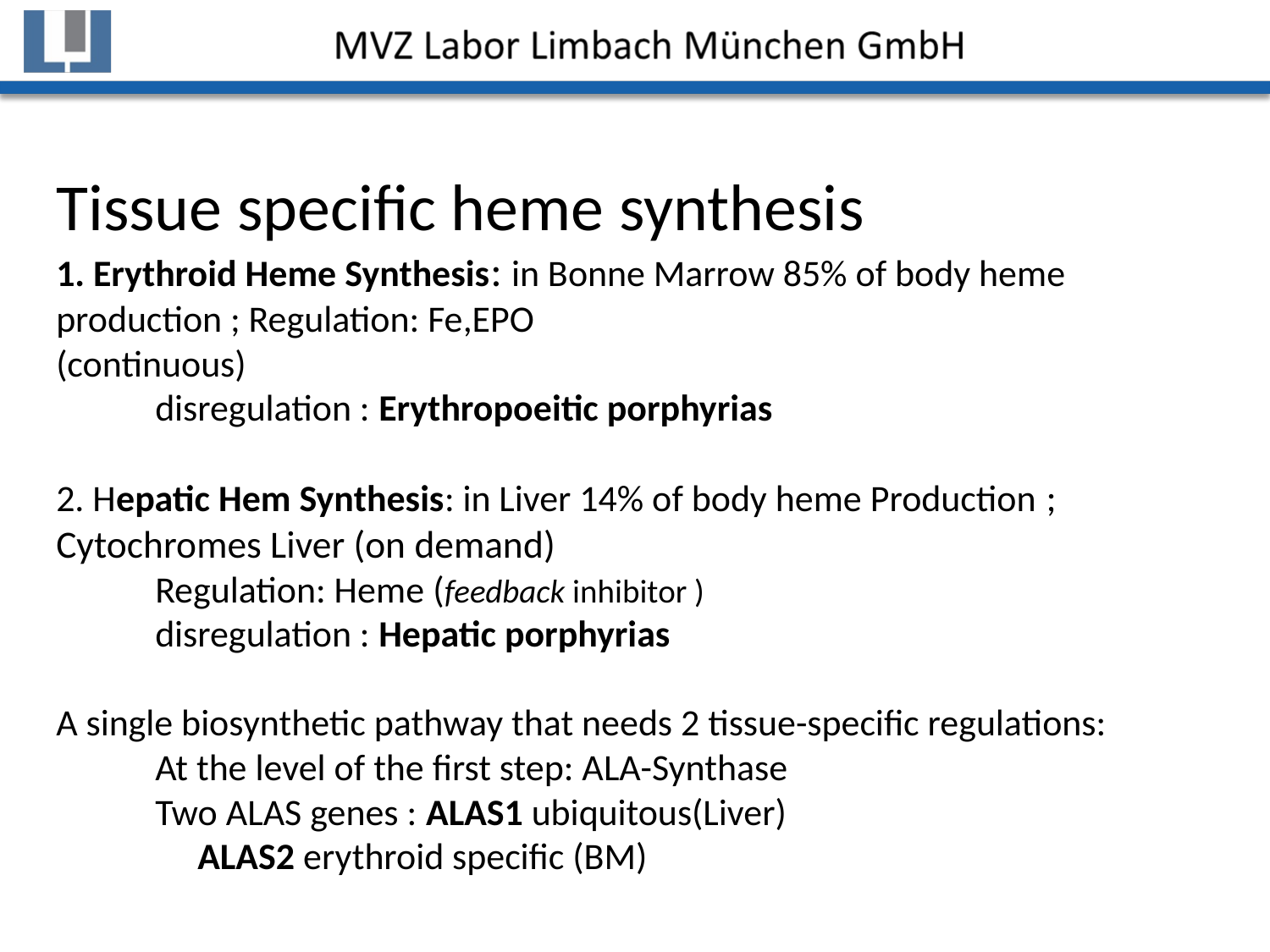

# Tissue specific heme synthesis 1. Erythroid Heme Synthesis: in Bonne Marrow 85% of body heme production ; Regulation: Fe,EPO (continuous) disregulation : Erythropoeitic porphyrias 2. Hepatic Hem Synthesis: in Liver 14% of body heme Production ; Cytochromes Liver (on demand) Regulation: Heme (feedback inhibitor ) disregulation : Hepatic porphyrias A single biosynthetic pathway that needs 2 tissue-specific regulations: At the level of the first step: ALA-Synthase Two ALAS genes : ALAS1 ubiquitous(Liver) ALAS2 erythroid specific (BM)